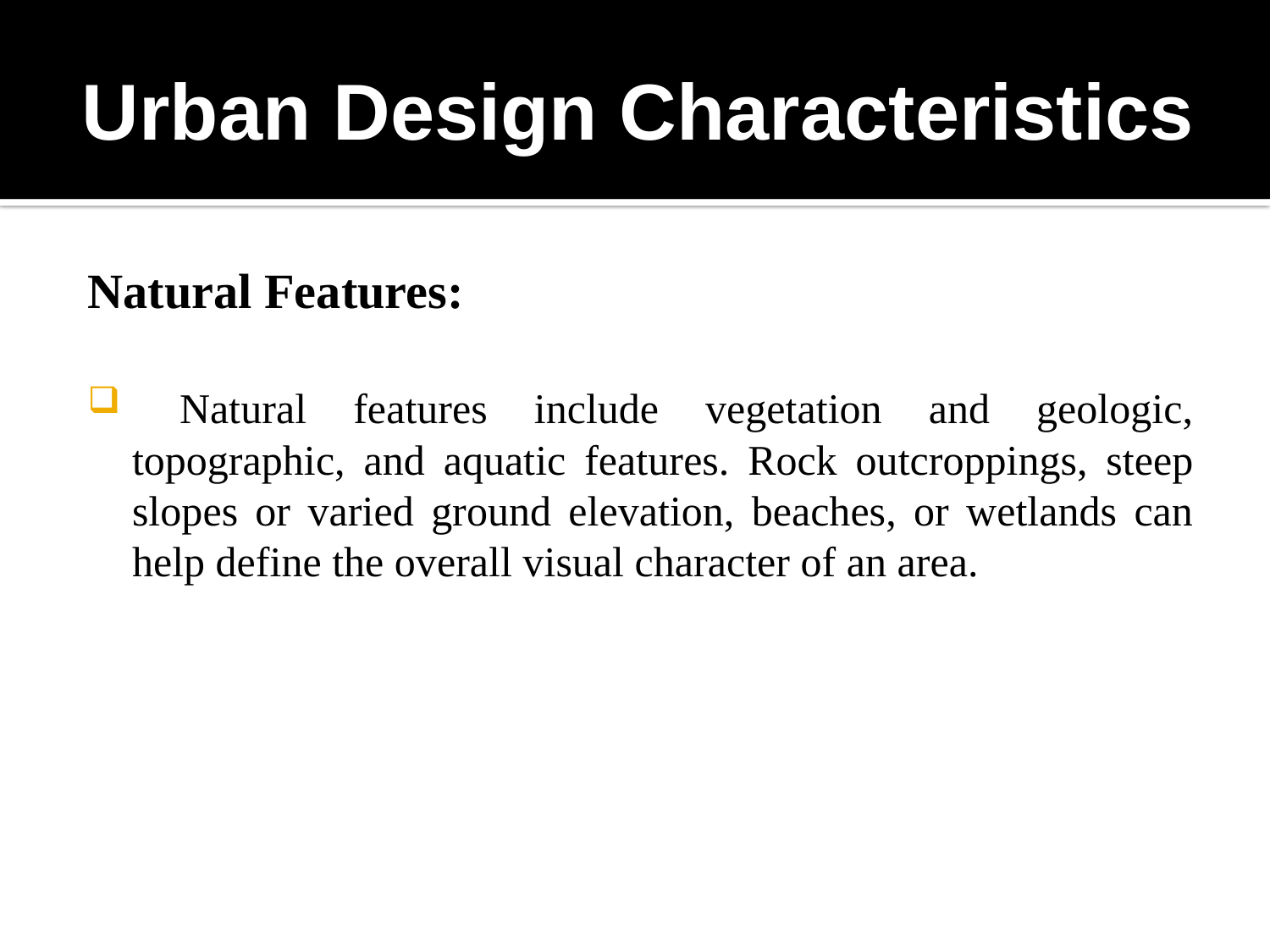

# Urban Design Characteristics
Natural Features:

 Natural features include vegetation and geologic, topographic, and aquatic features. Rock outcroppings, steep slopes or varied ground elevation, beaches, or wetlands can help define the overall visual character of an area.